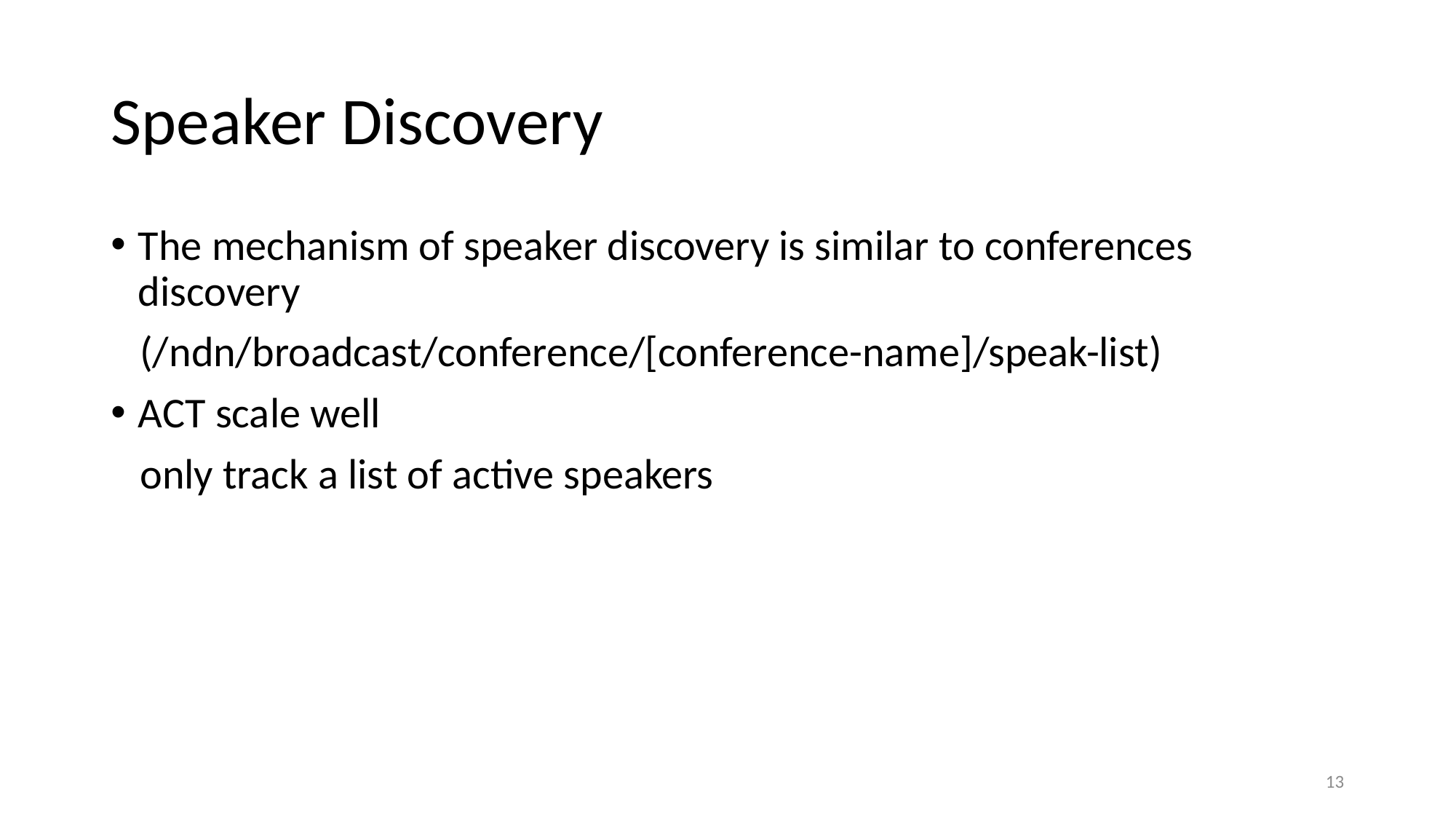

# Speaker Discovery
The mechanism of speaker discovery is similar to conferences discovery
   (/ndn/broadcast/conference/[conference-name]/speak-list)
ACT scale well
   only track a list of active speakers

13